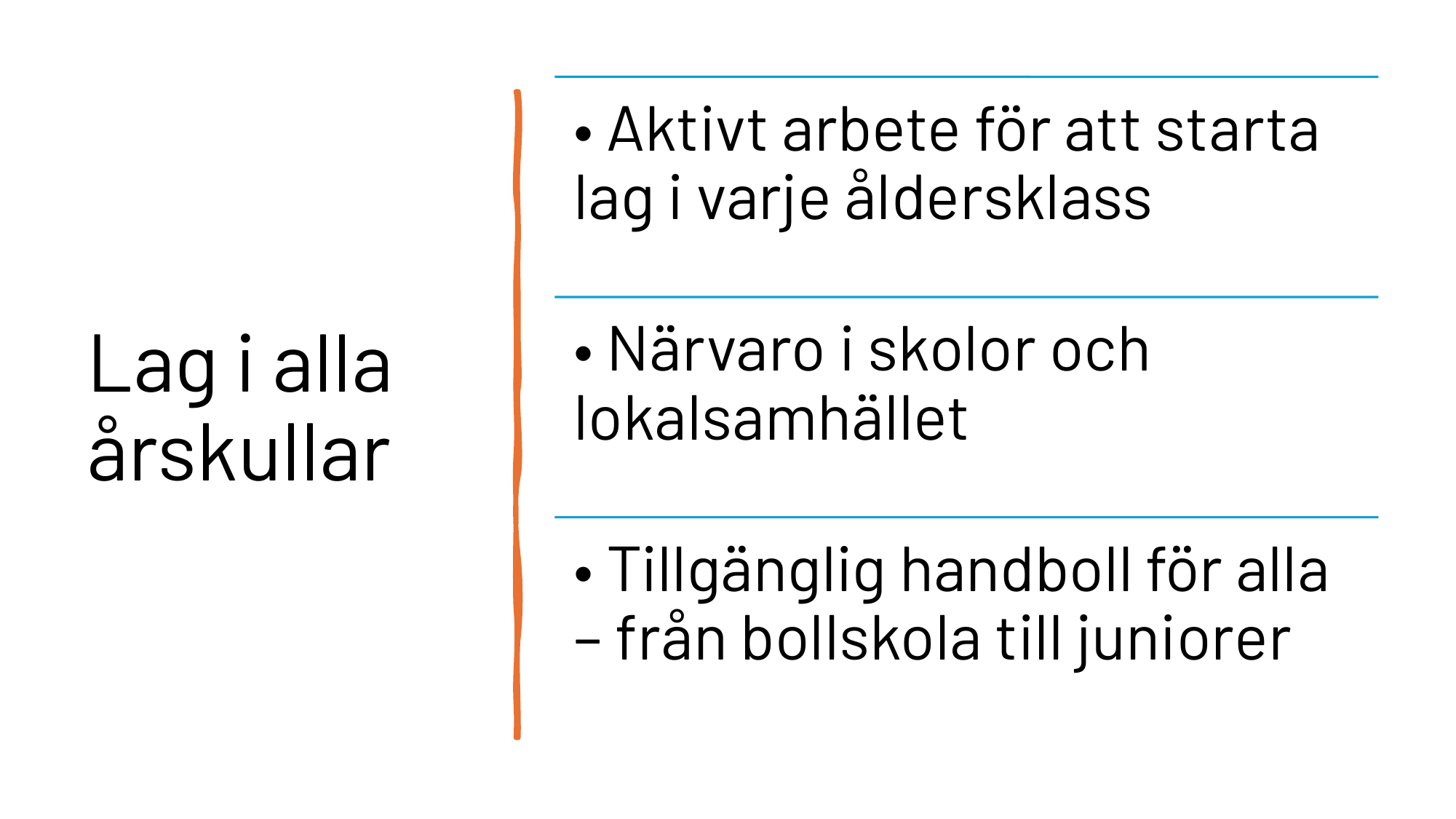

• Aktivt arbete för att starta lag i varje åldersklass
• Närvaro i skolor och lokalsamhället
• Tillgänglig handboll för alla – från bollskola till juniorer
# Lag i alla årskullar